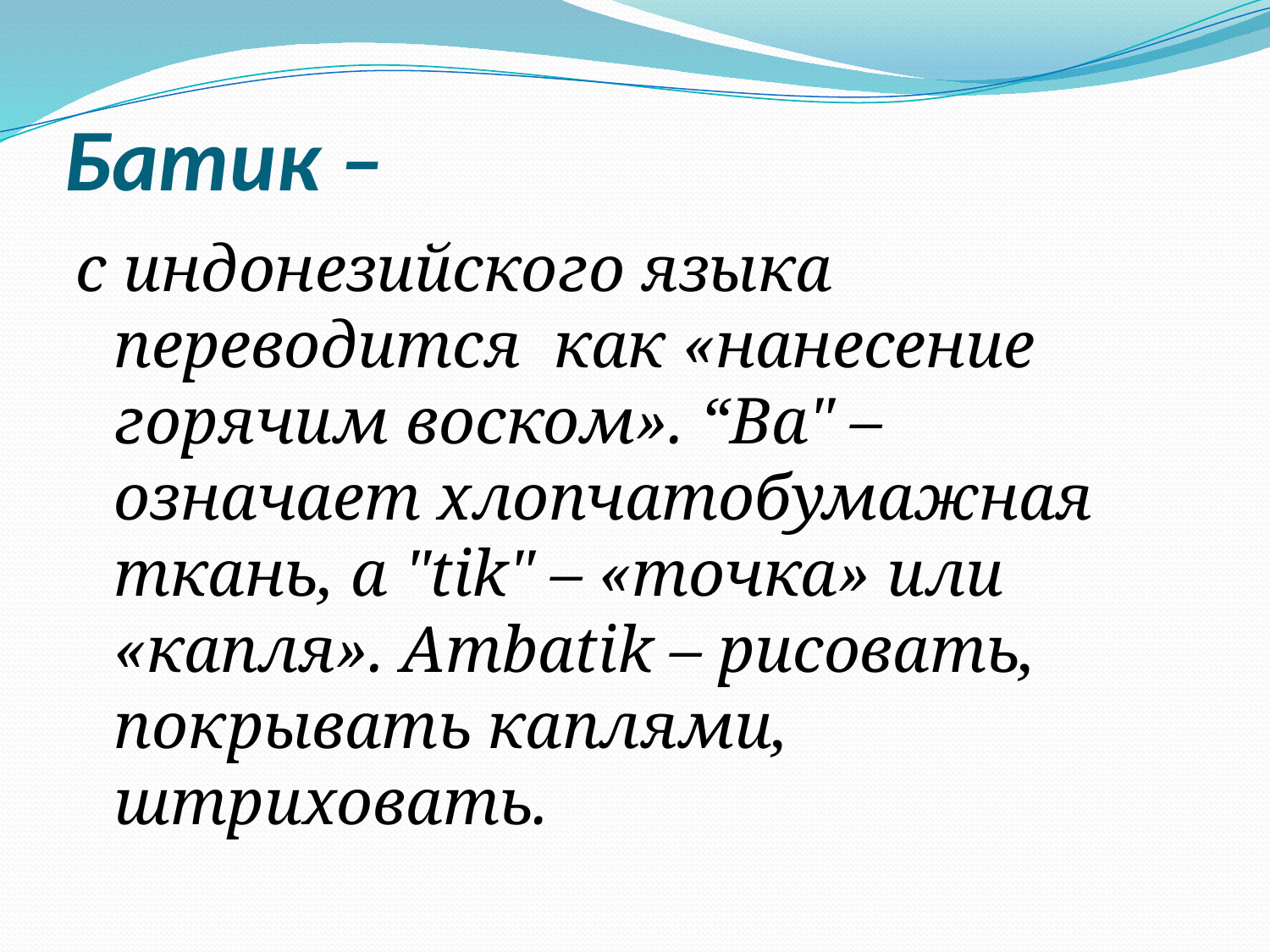

# Батик –
с индонезийского языка переводится  как «нанесение горячим воском». “Bа" –  означает хлопчатобумажная ткань, а "tik" – «точка» или «капля». Ambatik – рисовать, покрывать каплями, штриховать.